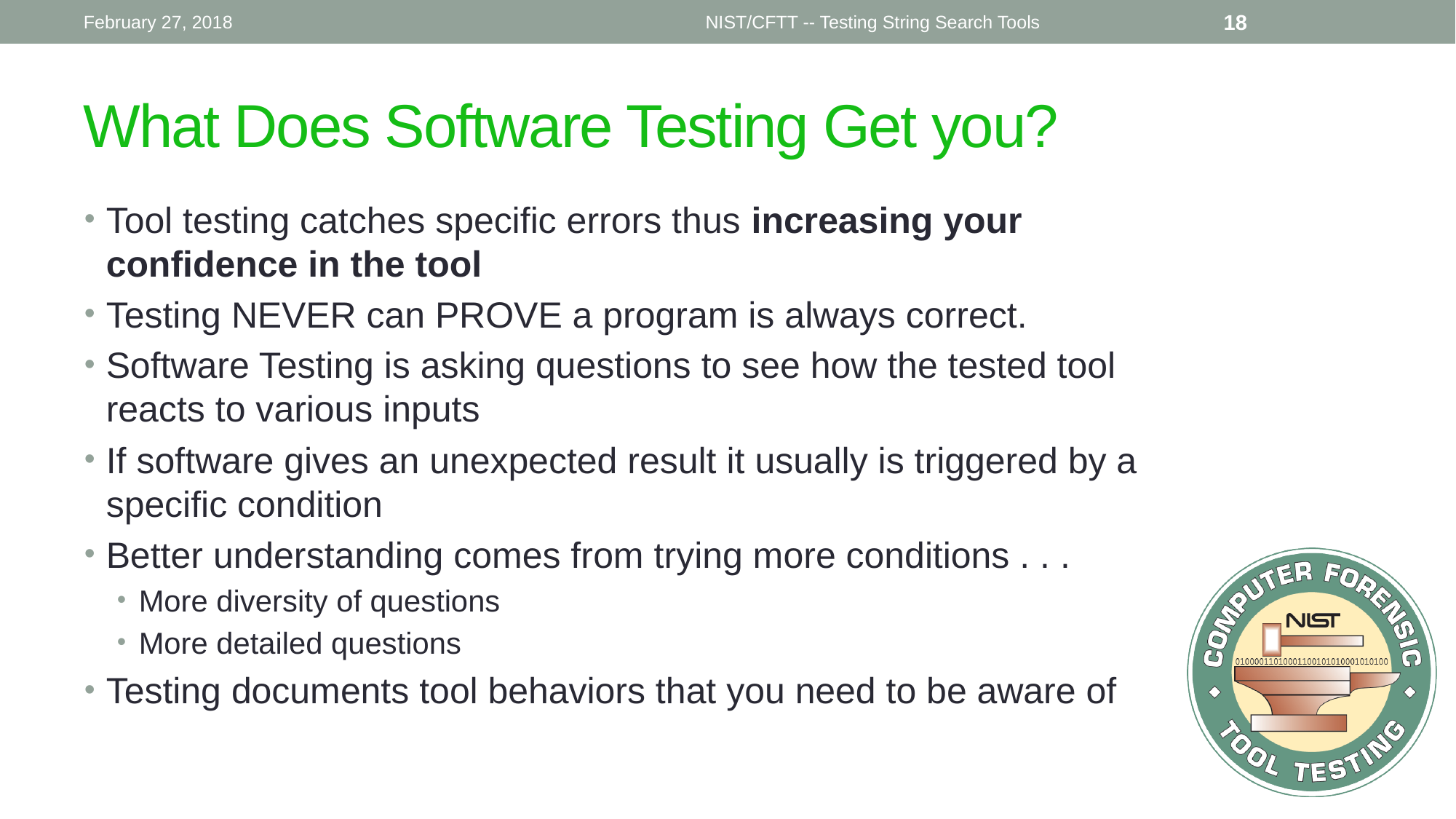

February 27, 2018
NIST/CFTT -- Testing String Search Tools
18
# What Does Software Testing Get you?
Tool testing catches specific errors thus increasing your confidence in the tool
Testing NEVER can PROVE a program is always correct.
Software Testing is asking questions to see how the tested tool reacts to various inputs
If software gives an unexpected result it usually is triggered by a specific condition
Better understanding comes from trying more conditions . . .
More diversity of questions
More detailed questions
Testing documents tool behaviors that you need to be aware of